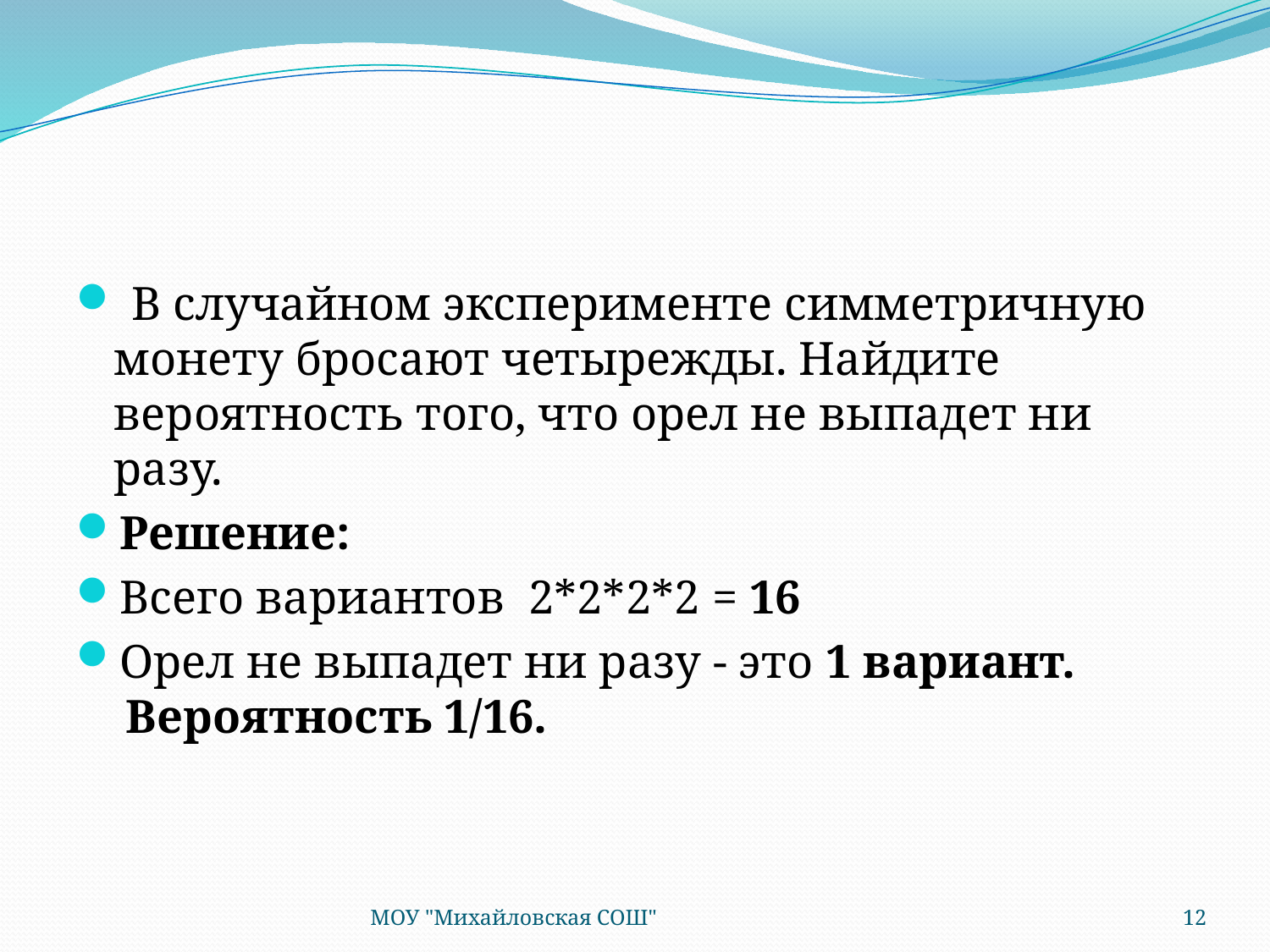

#
 В случайном эксперименте симметричную монету бросают четырежды. Найдите вероятность того, что орел не выпадет ни разу.
Решение:
Всего вариантов  2*2*2*2 = 16
Орел не выпадет ни разу - это 1 вариант.    Вероятность 1/16.

МОУ "Михайловская СОШ"
12